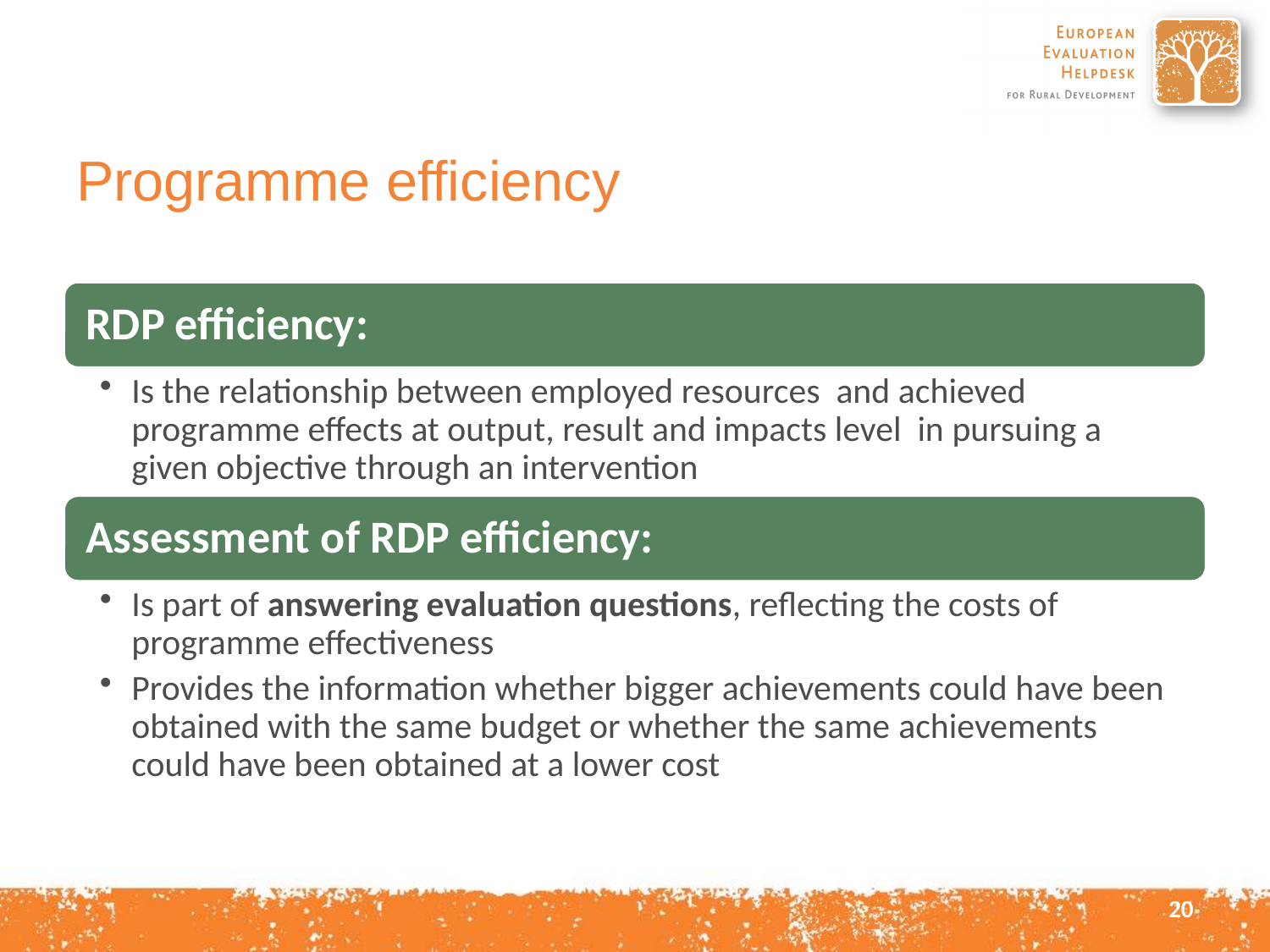

Programme efficiency
RDP efficiency:
Is the relationship between employed resources  and achieved programme effects at output, result and impacts level  in pursuing a given objective through an intervention
Assessment of RDP efficiency:
Is part of answering evaluation questions, reflecting the costs of programme effectiveness
Provides the information whether bigger achievements could have been obtained with the same budget or whether the same achievements could have been obtained at a lower cost
20